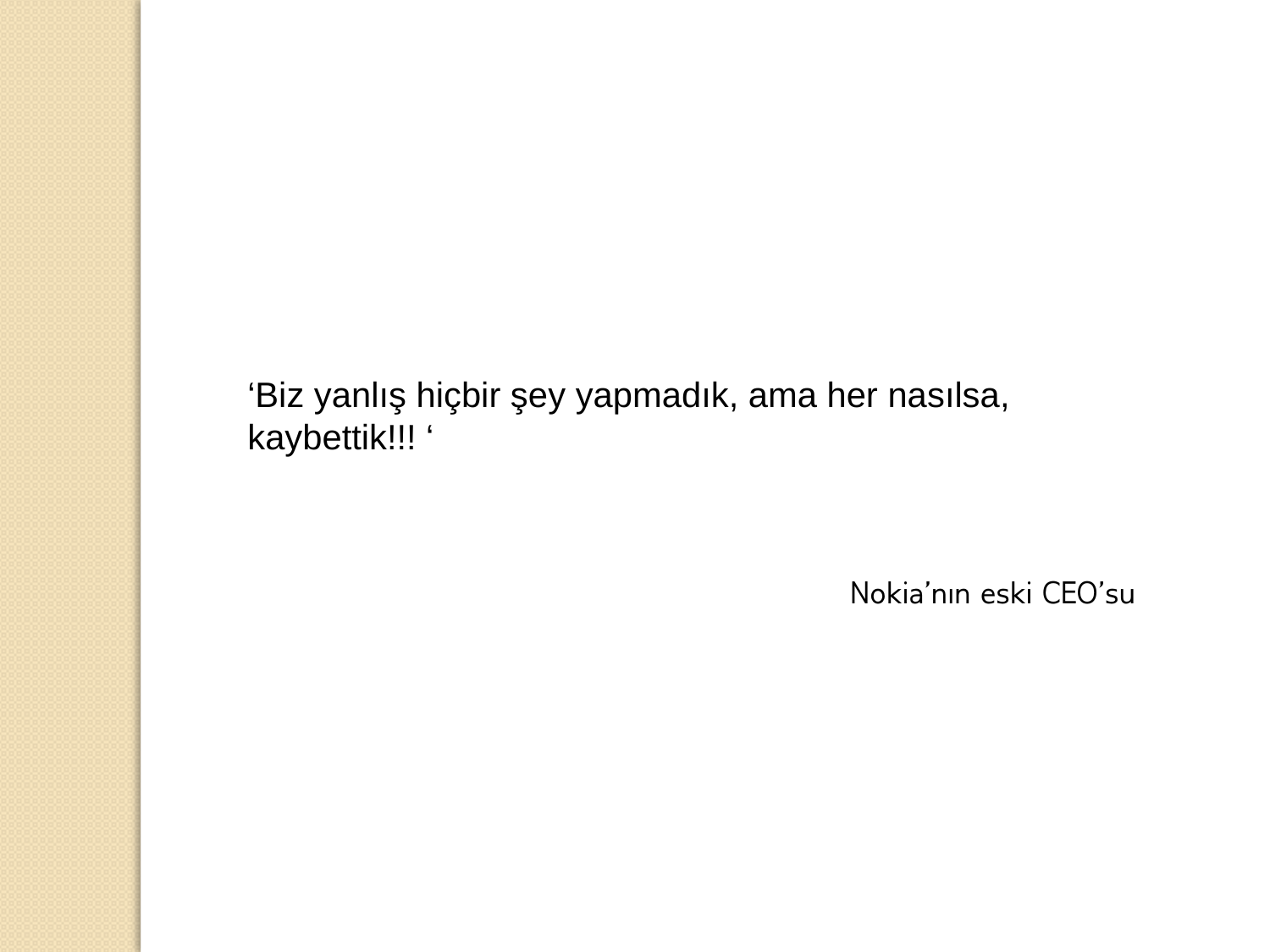

‘Biz yanlış hiçbir şey yapmadık, ama her nasılsa, kaybettik!!! ‘
Nokia’nın eski CEO’su